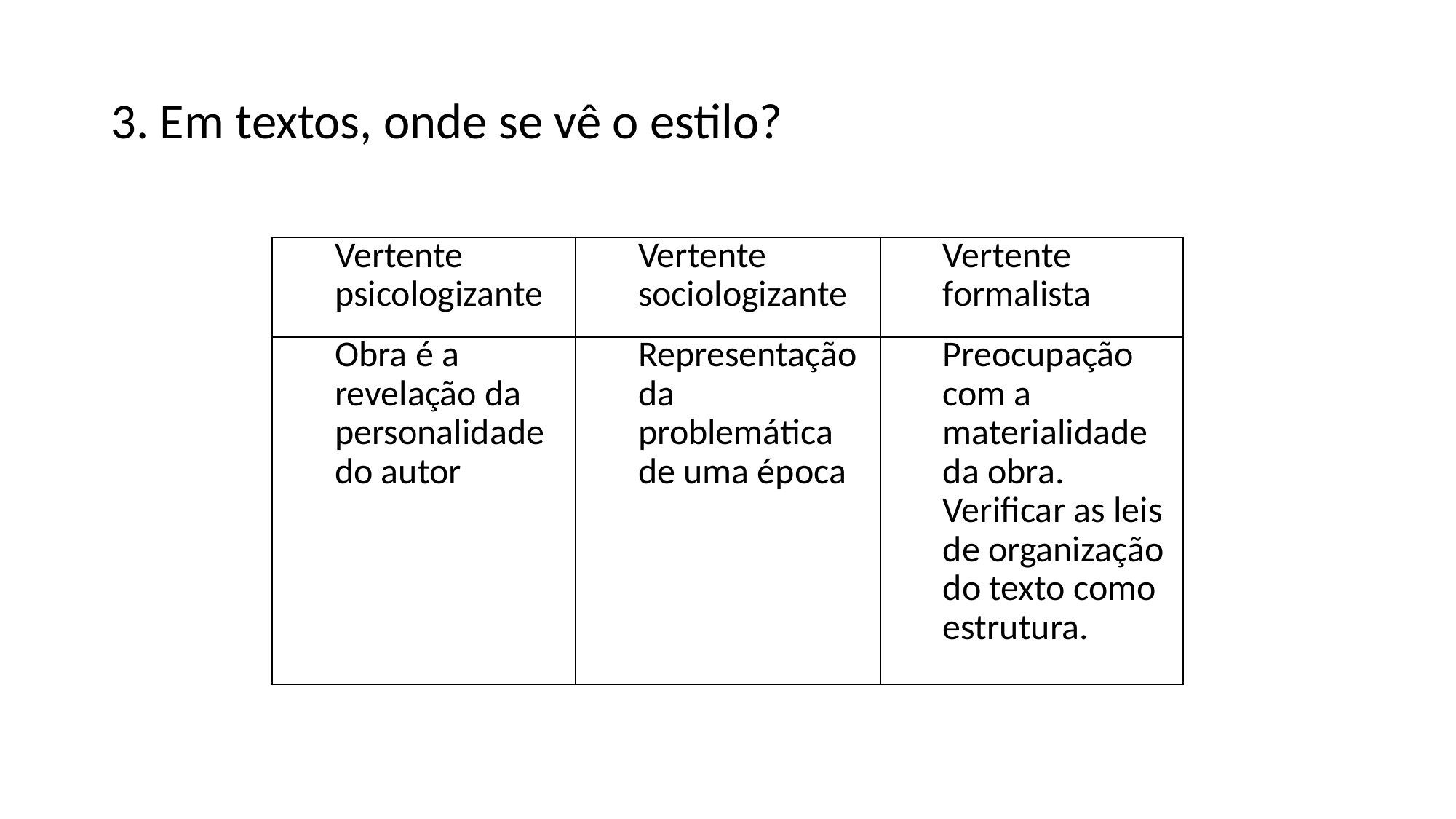

# 3. Em textos, onde se vê o estilo?
| Vertente psicologizante | Vertente sociologizante | Vertente formalista |
| --- | --- | --- |
| Obra é a revelação da personalidade do autor | Representação da problemática de uma época | Preocupação com a materialidade da obra. Verificar as leis de organização do texto como estrutura. |